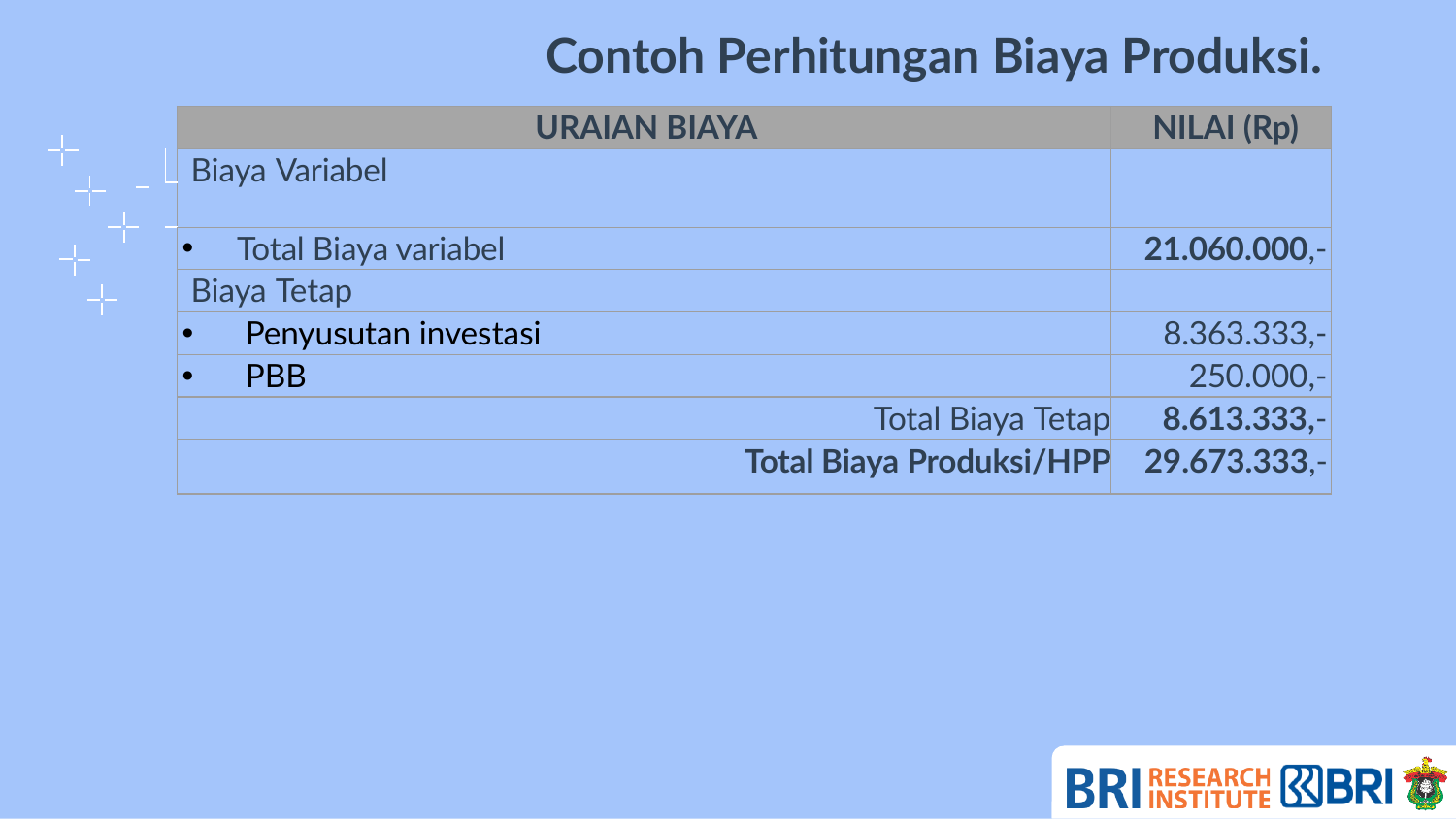

# Contoh Perhitungan Biaya Produksi.
|  | URAIAN BIAYA | NILAI (Rp) |
| --- | --- | --- |
|  | Biaya Variabel |  |
|  |  |  |
|  | Total Biaya variabel | 21.060.000,- |
|  | Biaya Tetap |  |
|  | Penyusutan investasi | 8.363.333,- |
|  | PBB | 250.000,- |
|  | Total Biaya Tetap | 8.613.333,- |
|  | Total Biaya Produksi/HPP | 29.673.333,- |